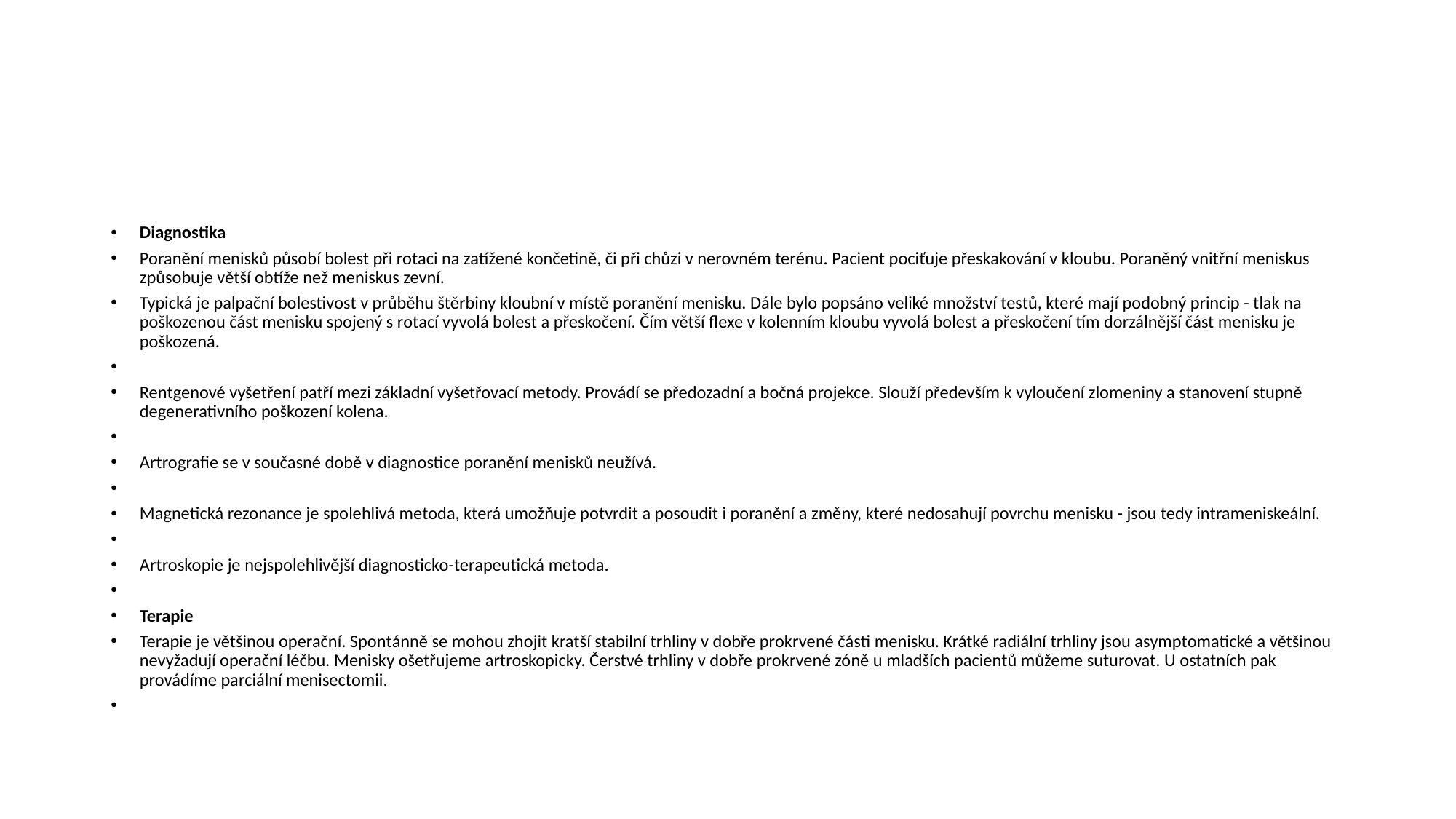

#
Diagnostika
Poranění menisků působí bolest při rotaci na zatížené končetině, či při chůzi v nerovném terénu. Pacient pociťuje přeskakování v kloubu. Poraněný vnitřní meniskus způsobuje větší obtíže než meniskus zevní.
Typická je palpační bolestivost v průběhu štěrbiny kloubní v místě poranění menisku. Dále bylo popsáno veliké množství testů, které mají podobný princip - tlak na poškozenou část menisku spojený s rotací vyvolá bolest a přeskočení. Čím větší flexe v kolenním kloubu vyvolá bolest a přeskočení tím dorzálnější část menisku je poškozená.

Rentgenové vyšetření patří mezi základní vyšetřovací metody. Provádí se předozadní a bočná projekce. Slouží především k vyloučení zlomeniny a stanovení stupně degenerativního poškození kolena.

Artrografie se v současné době v diagnostice poranění menisků neužívá.

Magnetická rezonance je spolehlivá metoda, která umožňuje potvrdit a posoudit i poranění a změny, které nedosahují povrchu menisku - jsou tedy intrameniskeální.

Artroskopie je nejspolehlivější diagnosticko-terapeutická metoda.

Terapie
Terapie je většinou operační. Spontánně se mohou zhojit kratší stabilní trhliny v dobře prokrvené části menisku. Krátké radiální trhliny jsou asymptomatické a většinou nevyžadují operační léčbu. Menisky ošetřujeme artroskopicky. Čerstvé trhliny v dobře prokrvené zóně u mladších pacientů můžeme suturovat. U ostatních pak provádíme parciální menisectomii.